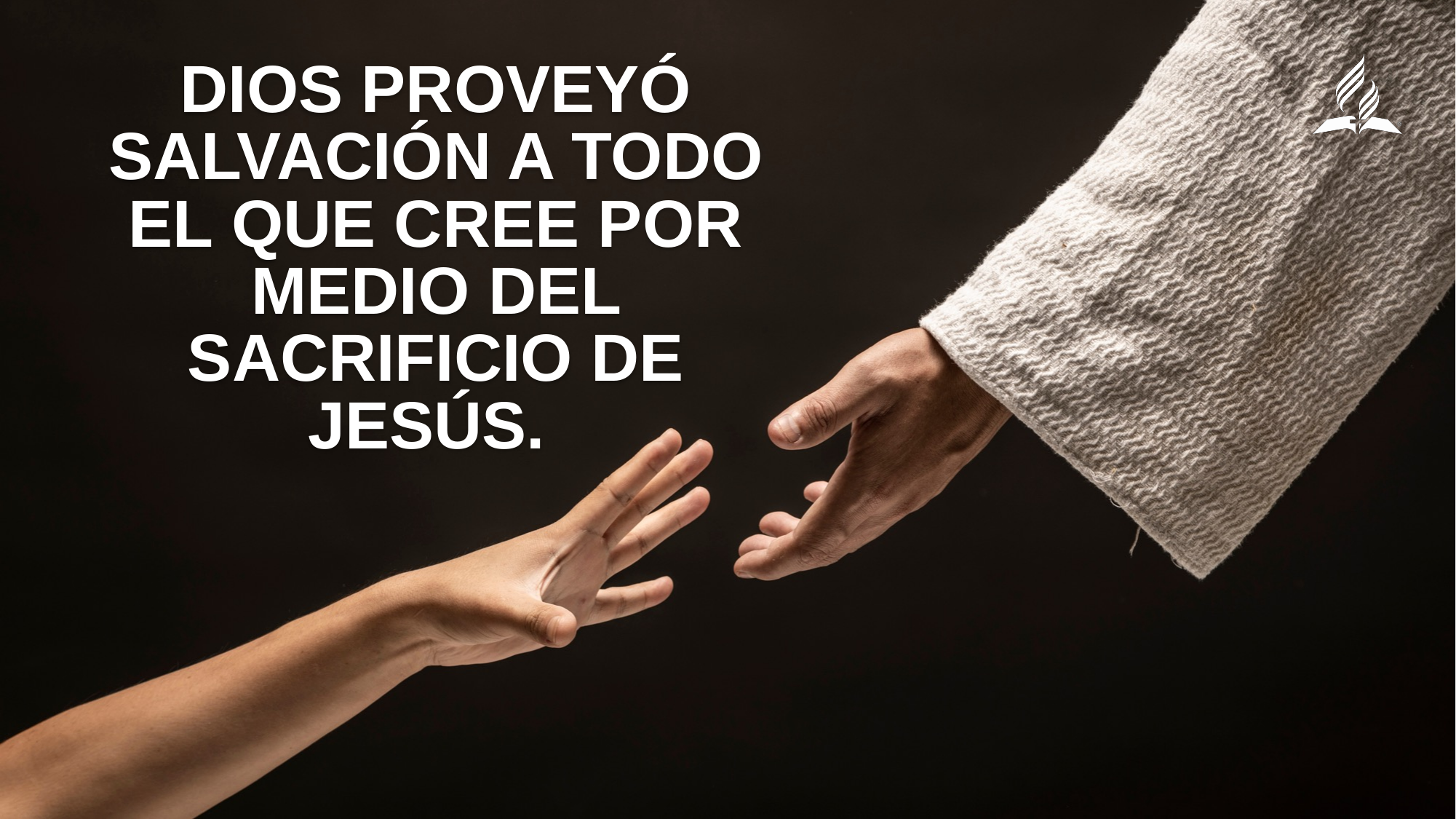

Dios proveyó salvación a todo el que cree por medio del sacrificio de Jesús.